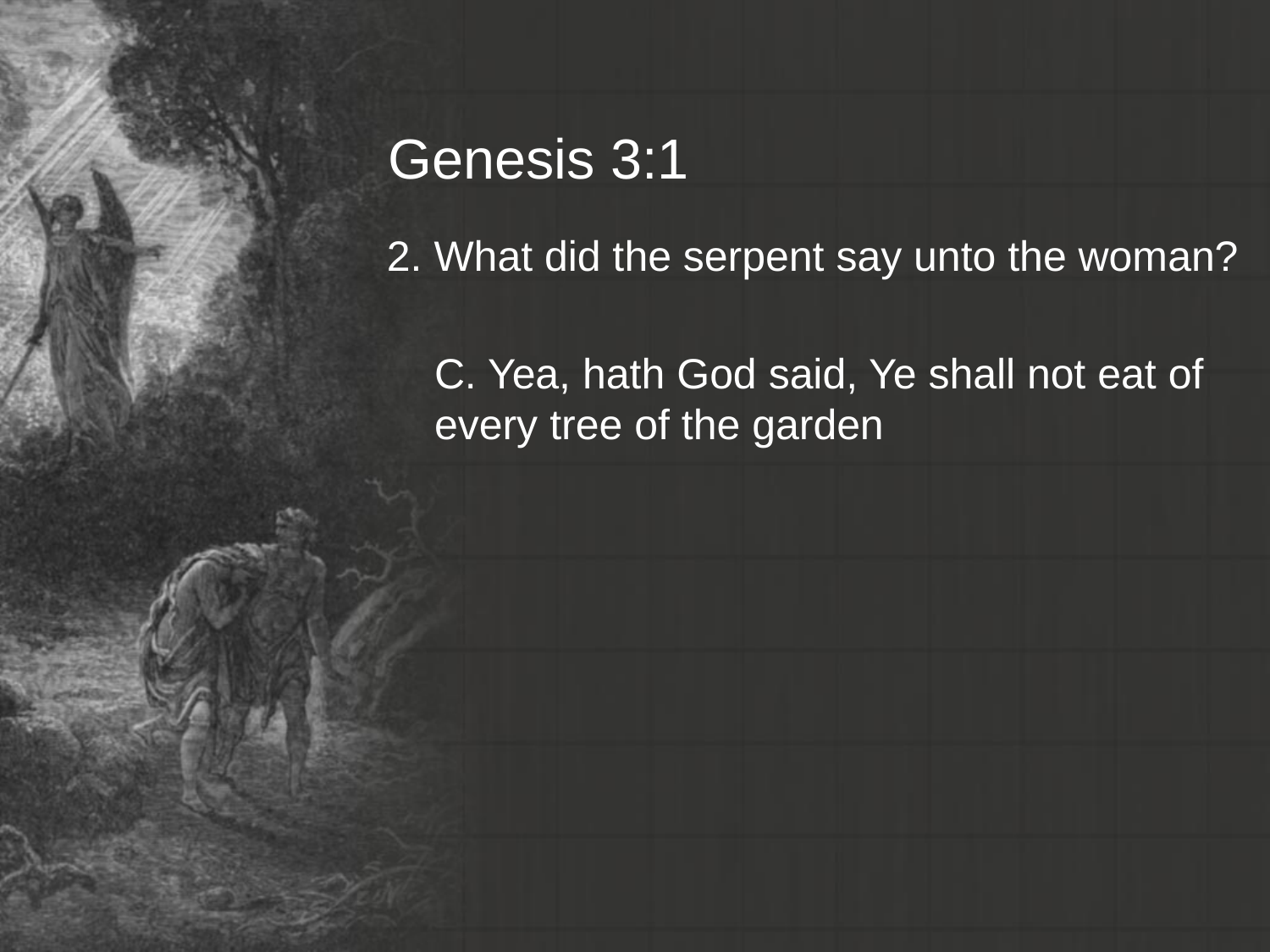

# Genesis 3:1
2. What did the serpent say unto the woman?

	C. Yea, hath God said, Ye shall not eat of every tree of the garden